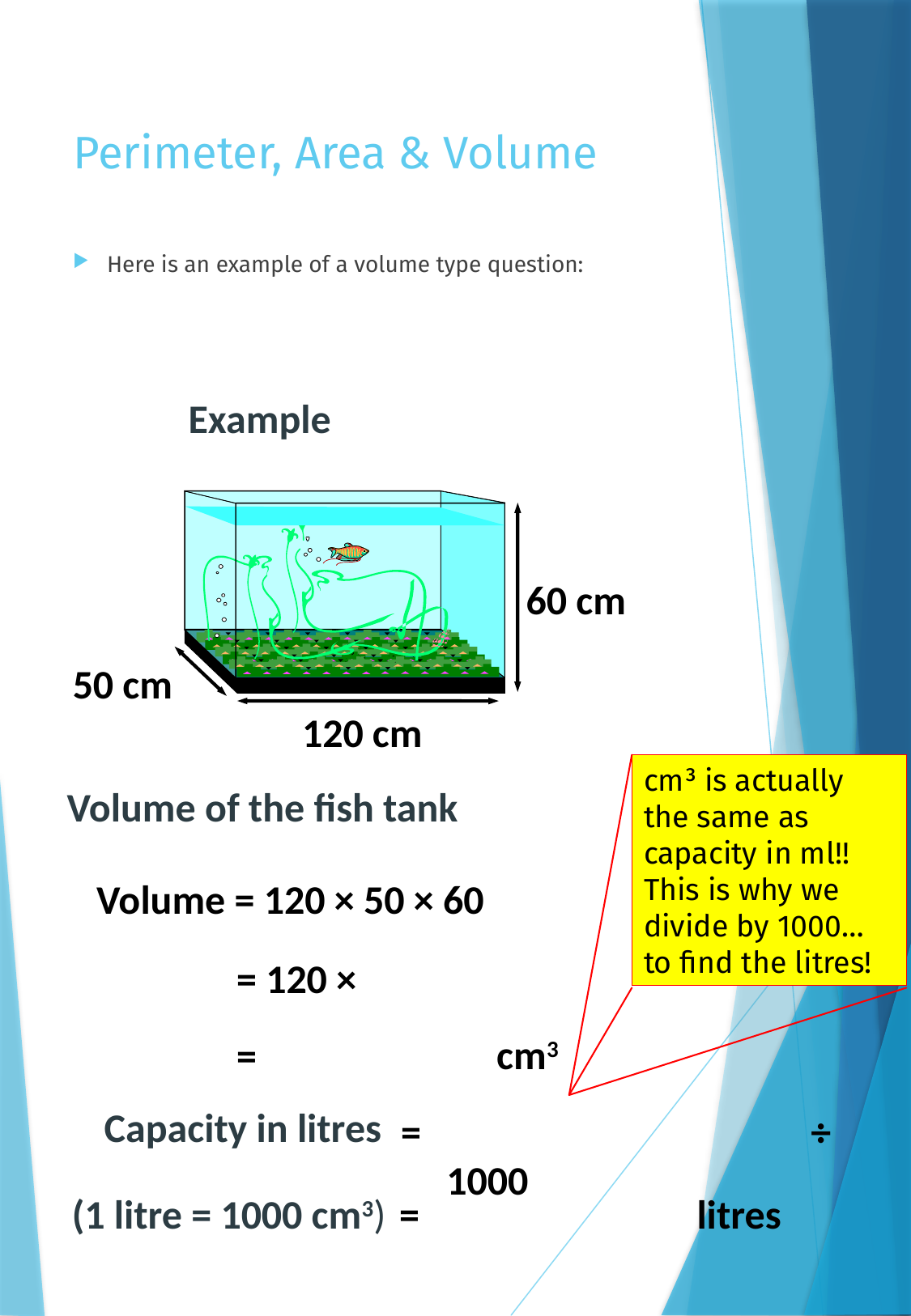

# Perimeter, Area & Volume
Here is an example of a volume type question:
Example

60 cm

50 cm

120 cm
cm³ is actually the same as capacity in ml!! This is why we divide by 1000… to find the litres!
Volume of the fish tank
Volume = 120 × 50 × 60
= 120 ×
cm3
=
Capacity in litres
= 				÷ 1000
(1 litre = 1000 cm3)
= 			 litres